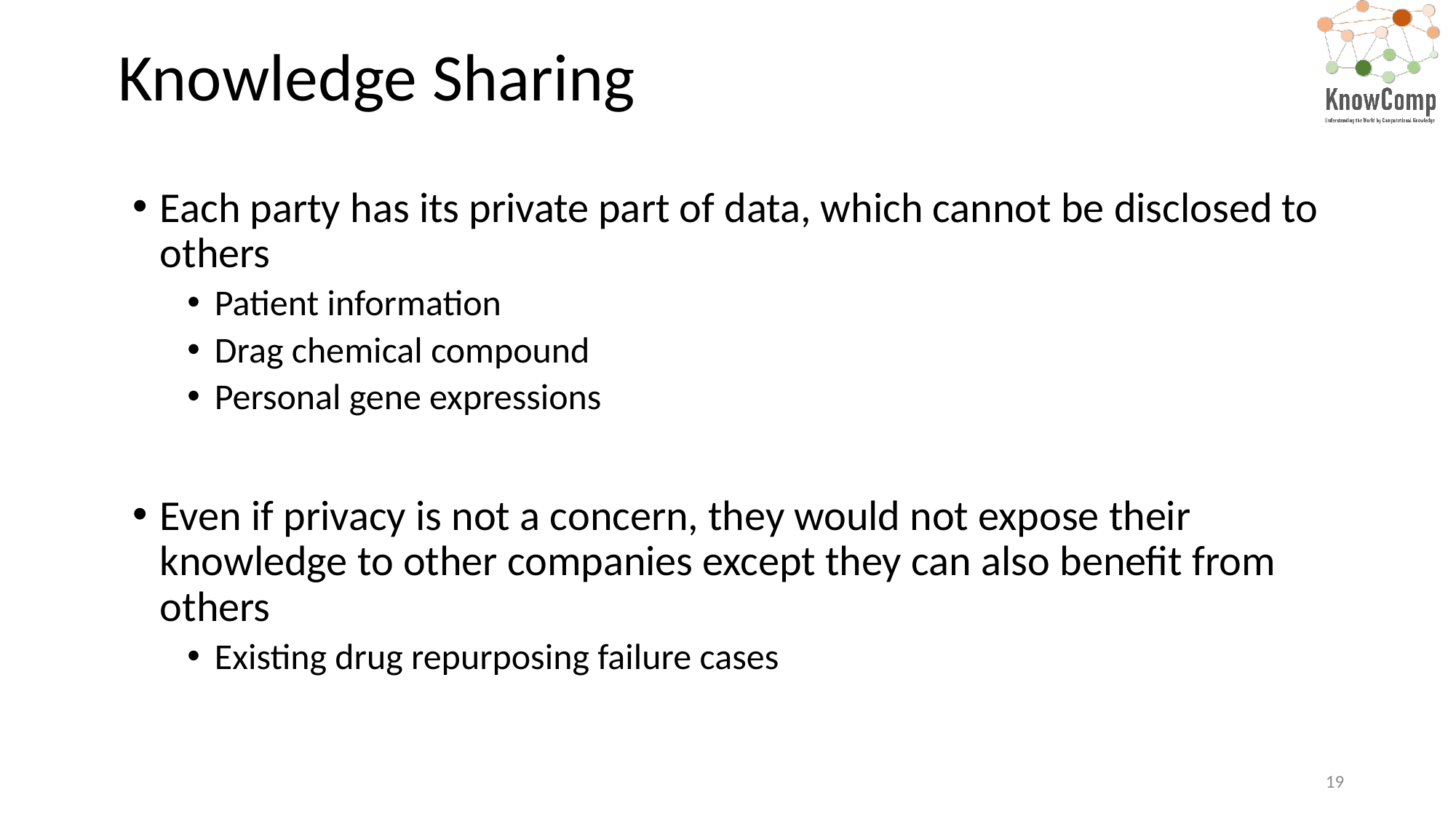

# Knowledge Sharing
Each party has its private part of data, which cannot be disclosed to others
Patient information
Drag chemical compound
Personal gene expressions

Even if privacy is not a concern, they would not expose their knowledge to other companies except they can also benefit from others
Existing drug repurposing failure cases

19